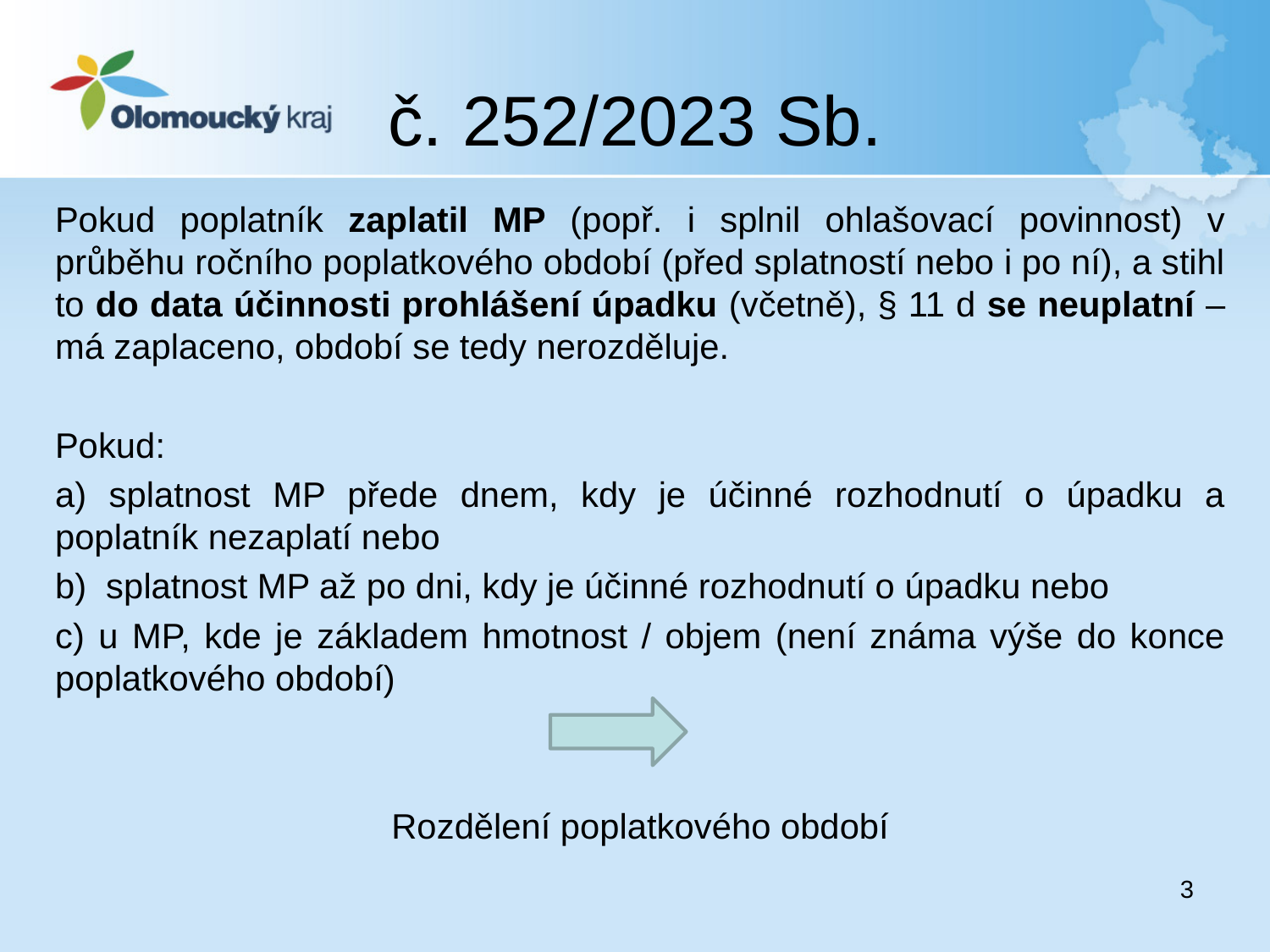

# č. 252/2023 Sb.
Pokud poplatník zaplatil MP (popř. i splnil ohlašovací povinnost) v průběhu ročního poplatkového období (před splatností nebo i po ní), a stihl to do data účinnosti prohlášení úpadku (včetně), § 11 d se neuplatní – má zaplaceno, období se tedy nerozděluje.

Pokud:
a) splatnost MP přede dnem, kdy je účinné rozhodnutí o úpadku a poplatník nezaplatí nebo
b)  splatnost MP až po dni, kdy je účinné rozhodnutí o úpadku nebo
c) u MP, kde je základem hmotnost / objem (není známa výše do konce poplatkového období)

Rozdělení poplatkového období

3